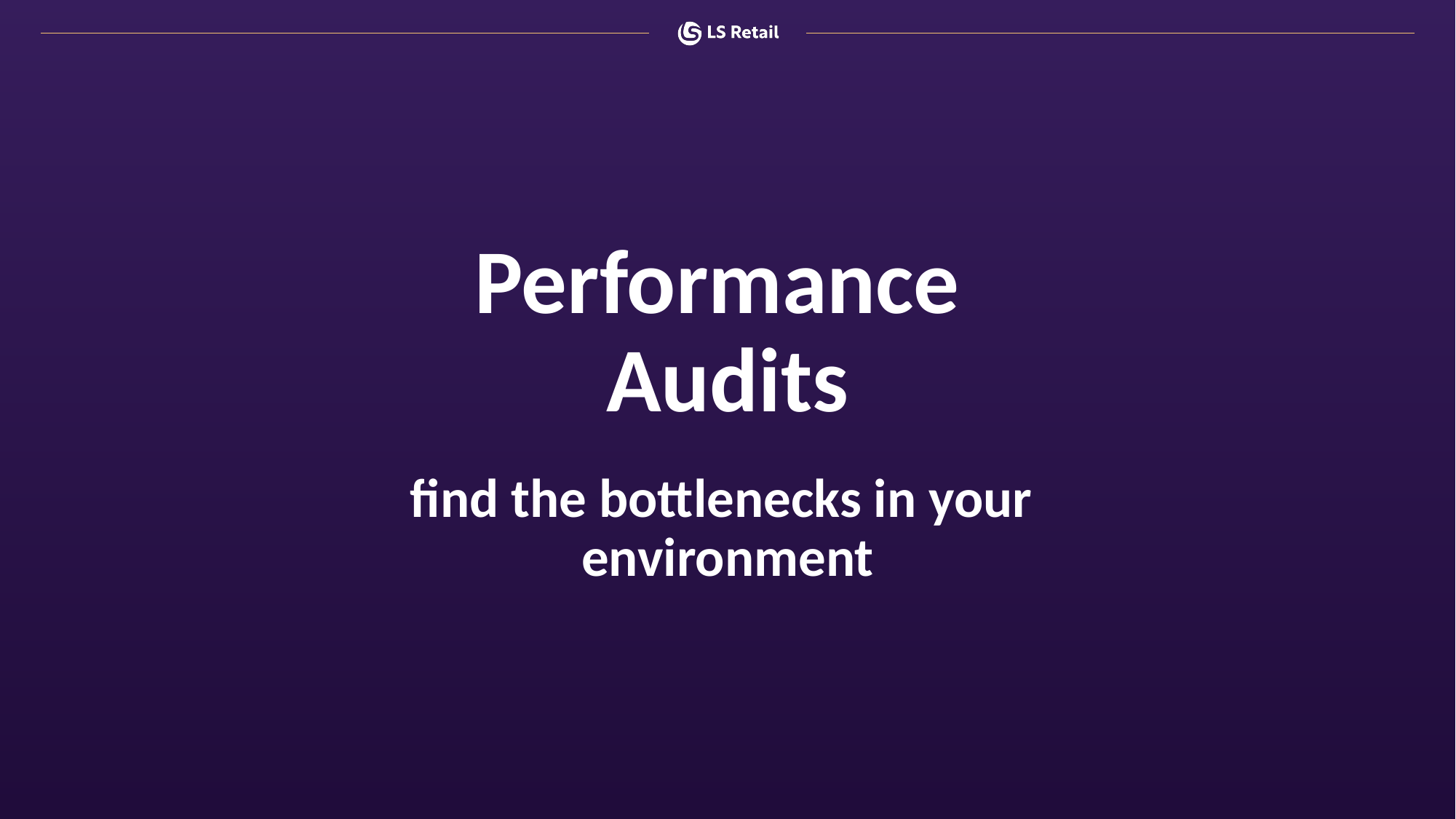

Performance
Audits

find the bottlenecks in your
environment